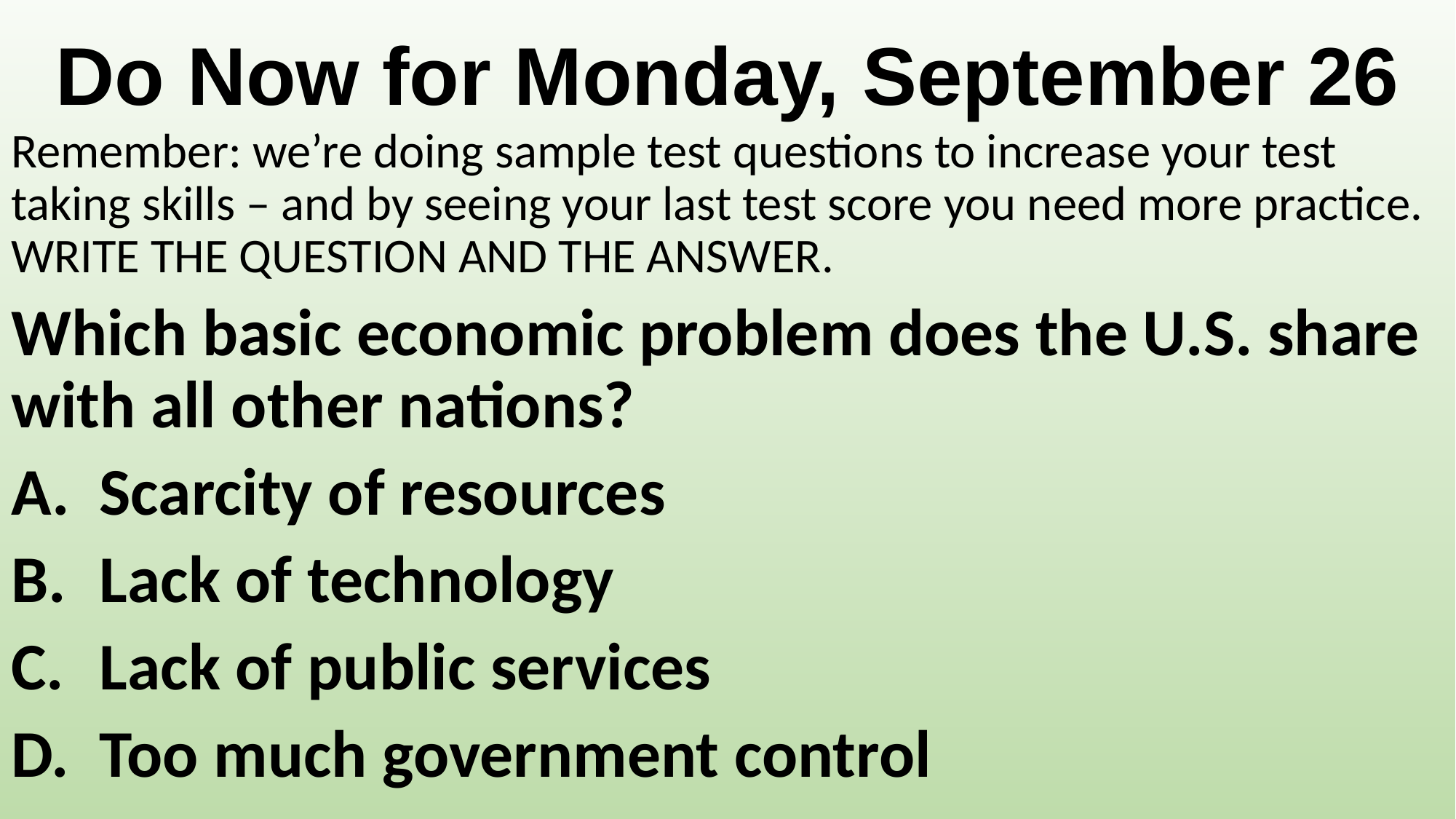

# Do Now for Monday, September 26
Remember: we’re doing sample test questions to increase your test taking skills – and by seeing your last test score you need more practice. WRITE THE QUESTION AND THE ANSWER.
Which basic economic problem does the U.S. share with all other nations?
Scarcity of resources
Lack of technology
Lack of public services
Too much government control